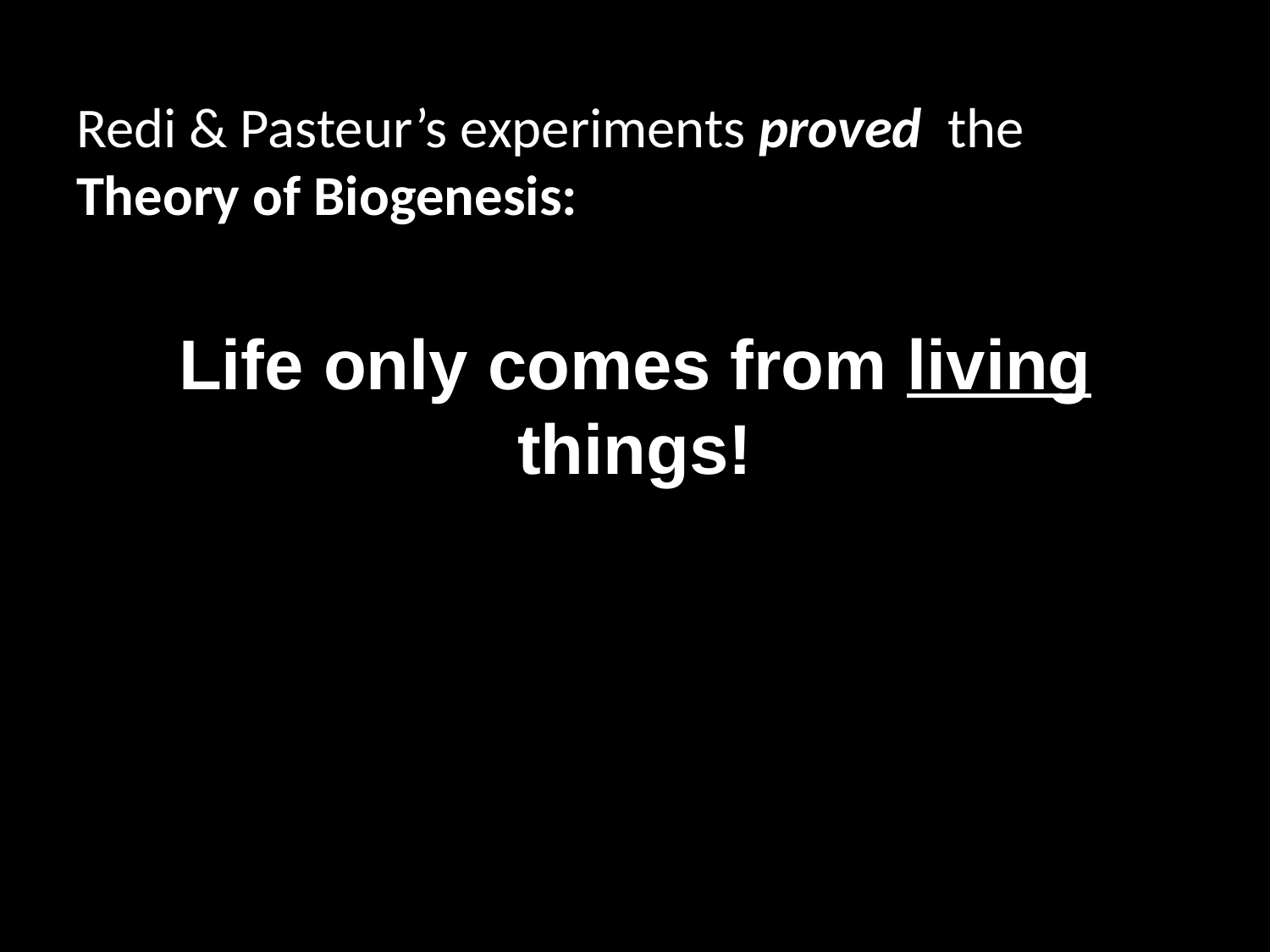

Redi & Pasteur’s experiments proved  the Theory of Biogenesis:

Life only comes from living things!